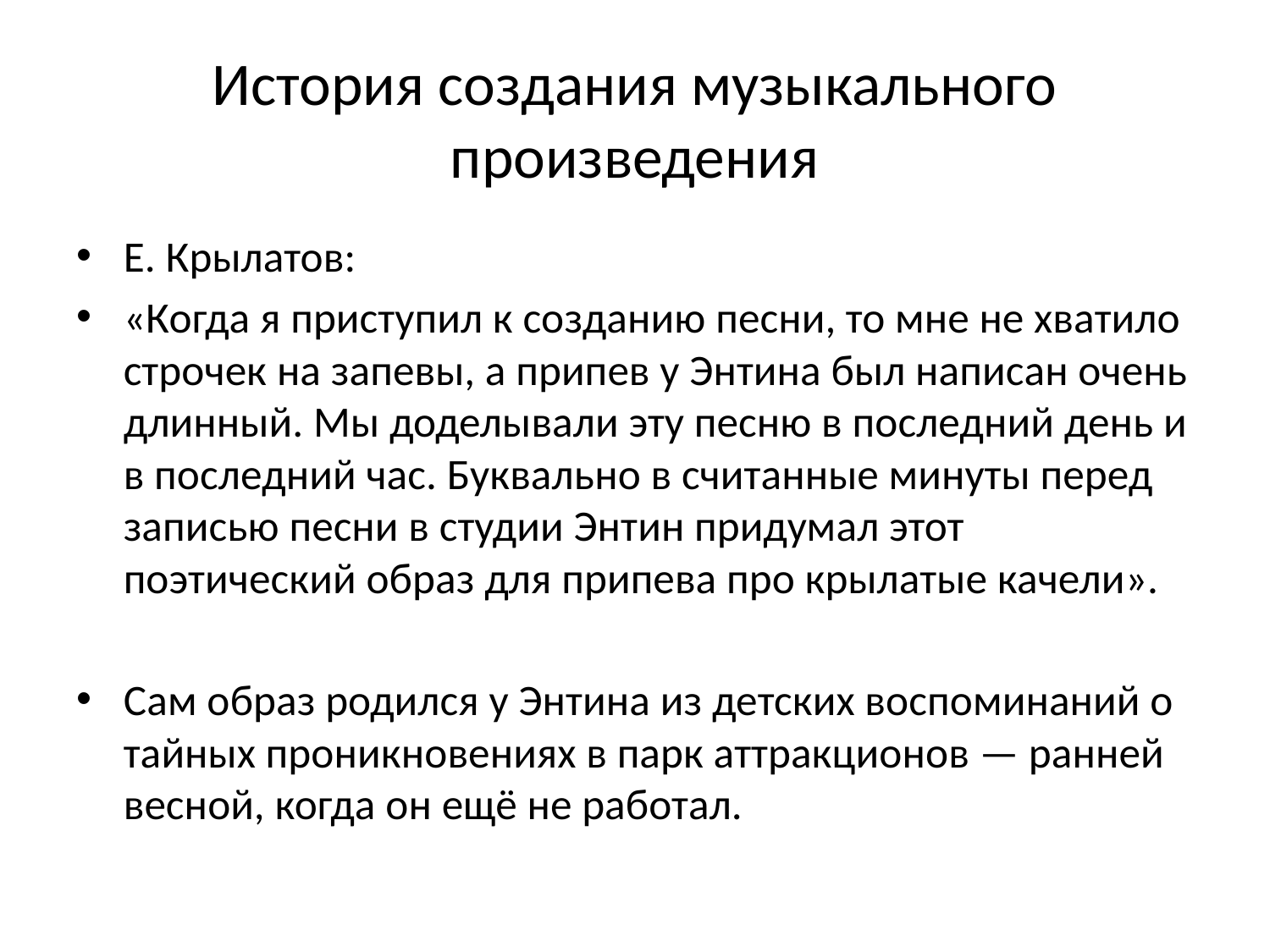

# История создания музыкального произведения
Е. Крылатов:
«Когда я приступил к созданию песни, то мне не хватило строчек на запевы, а припев у Энтина был написан очень длинный. Мы доделывали эту песню в последний день и в последний час. Буквально в считанные минуты перед записью песни в студии Энтин придумал этот поэтический образ для припева про крылатые качели».

Сам образ родился у Энтина из детских воспоминаний о тайных проникновениях в парк аттракционов — ранней весной, когда он ещё не работал.